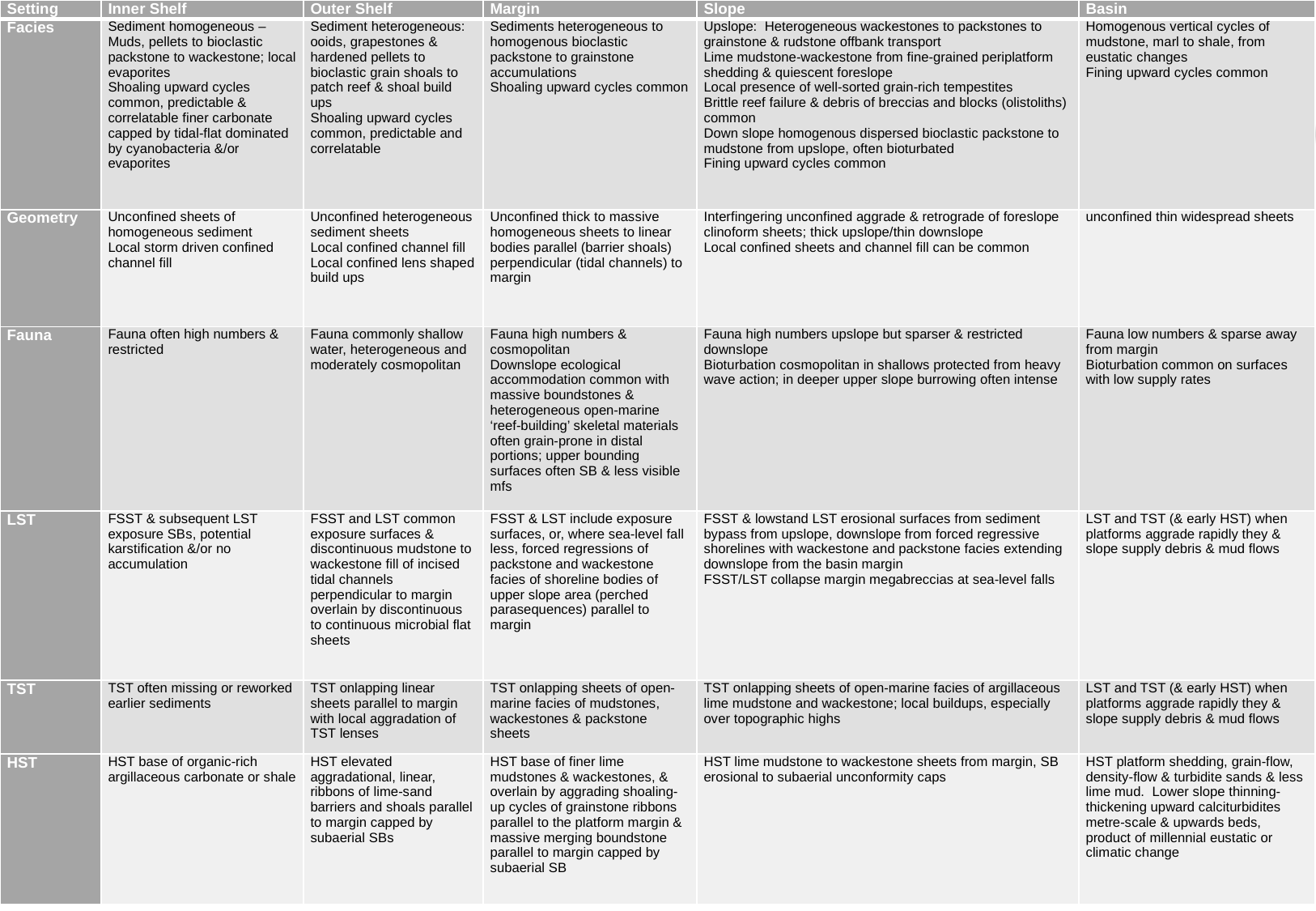

| Setting | Inner Shelf | Outer Shelf | Margin | Slope | Basin |
| --- | --- | --- | --- | --- | --- |
| Facies | Sediment homogeneous – Muds, pellets to bioclastic packstone to wackestone; local evaporites Shoaling upward cycles common, predictable & correlatable finer carbonate capped by tidal-flat dominated by cyanobacteria &/or evaporites | Sediment heterogeneous: ooids, grapestones & hardened pellets to bioclastic grain shoals to patch reef & shoal build ups Shoaling upward cycles common, predictable and correlatable | Sediments heterogeneous to homogenous bioclastic packstone to grainstone accumulations Shoaling upward cycles common | Upslope: Heterogeneous wackestones to packstones to grainstone & rudstone offbank transport Lime mudstone-wackestone from fine-grained periplatform shedding & quiescent foreslope Local presence of well-sorted grain-rich tempestites Brittle reef failure & debris of breccias and blocks (olistoliths) common Down slope homogenous dispersed bioclastic packstone to mudstone from upslope, often bioturbated Fining upward cycles common | Homogenous vertical cycles of mudstone, marl to shale, from eustatic changes Fining upward cycles common |
| Geometry | Unconfined sheets of homogeneous sediment Local storm driven confined channel fill | Unconfined heterogeneous sediment sheets Local confined channel fill Local confined lens shaped build ups | Unconfined thick to massive homogeneous sheets to linear bodies parallel (barrier shoals) perpendicular (tidal channels) to margin | Interfingering unconfined aggrade & retrograde of foreslope clinoform sheets; thick upslope/thin downslope Local confined sheets and channel fill can be common | unconfined thin widespread sheets |
| Fauna | Fauna often high numbers & restricted | Fauna commonly shallow water, heterogeneous and moderately cosmopolitan | Fauna high numbers & cosmopolitan Downslope ecological accommodation common with massive boundstones & heterogeneous open-marine ‘reef-building’ skeletal materials often grain-prone in distal portions; upper bounding surfaces often SB & less visible mfs | Fauna high numbers upslope but sparser & restricted downslope Bioturbation cosmopolitan in shallows protected from heavy wave action; in deeper upper slope burrowing often intense | Fauna low numbers & sparse away from margin Bioturbation common on surfaces with low supply rates |
| LST | FSST & subsequent LST exposure SBs, potential karstification &/or no accumulation | FSST and LST common exposure surfaces & discontinuous mudstone to wackestone fill of incised tidal channels perpendicular to margin overlain by discontinuous to continuous microbial flat sheets | FSST & LST include exposure surfaces, or, where sea-level fall less, forced regressions of packstone and wackestone facies of shoreline bodies of upper slope area (perched parasequences) parallel to margin | FSST & lowstand LST erosional surfaces from sediment bypass from upslope, downslope from forced regressive shorelines with wackestone and packstone facies extending downslope from the basin margin FSST/LST collapse margin megabreccias at sea-level falls | LST and TST (& early HST) when platforms aggrade rapidly they & slope supply debris & mud flows |
| TST | TST often missing or reworked earlier sediments | TST onlapping linear sheets parallel to margin with local aggradation of TST lenses | TST onlapping sheets of open-marine facies of mudstones, wackestones & packstone sheets | TST onlapping sheets of open-marine facies of argillaceous lime mudstone and wackestone; local buildups, especially over topographic highs | LST and TST (& early HST) when platforms aggrade rapidly they & slope supply debris & mud flows |
| HST | HST base of organic-rich argillaceous carbonate or shale | HST elevated aggradational, linear, ribbons of lime-sand barriers and shoals parallel to margin capped by subaerial SBs | HST base of finer lime mudstones & wackestones, & overlain by aggrading shoaling-up cycles of grainstone ribbons parallel to the platform margin & massive merging boundstone parallel to margin capped by subaerial SB | HST lime mudstone to wackestone sheets from margin, SB erosional to subaerial unconformity caps | HST platform shedding, grain-flow, density-flow & turbidite sands & less lime mud. Lower slope thinning-thickening upward calciturbidites metre-scale & upwards beds, product of millennial eustatic or climatic change |